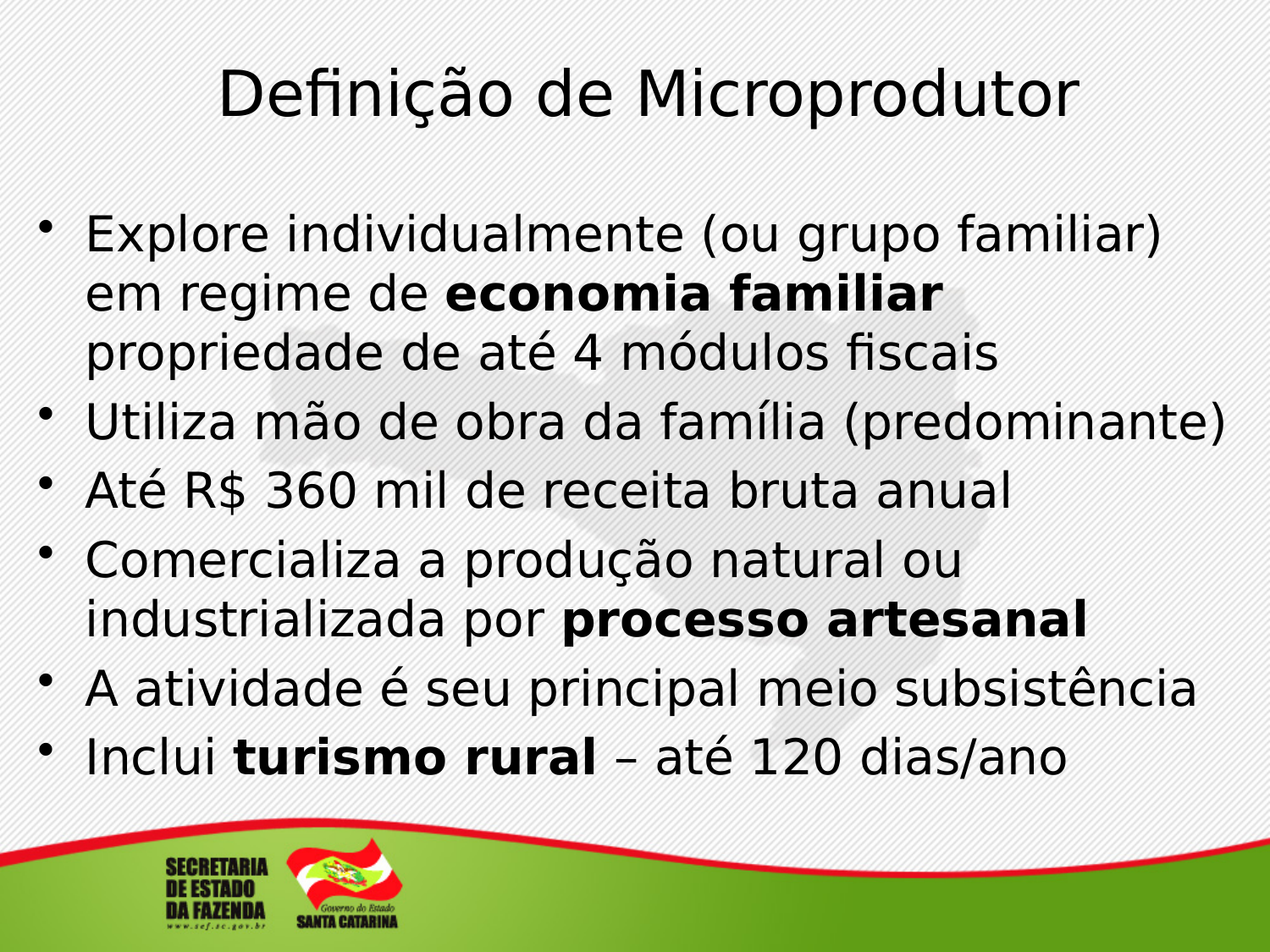

# Definição de Microprodutor
Explore individualmente (ou grupo familiar) em regime de economia familiar propriedade de até 4 módulos fiscais
Utiliza mão de obra da família (predominante)
Até R$ 360 mil de receita bruta anual
Comercializa a produção natural ou industrializada por processo artesanal
A atividade é seu principal meio subsistência
Inclui turismo rural – até 120 dias/ano